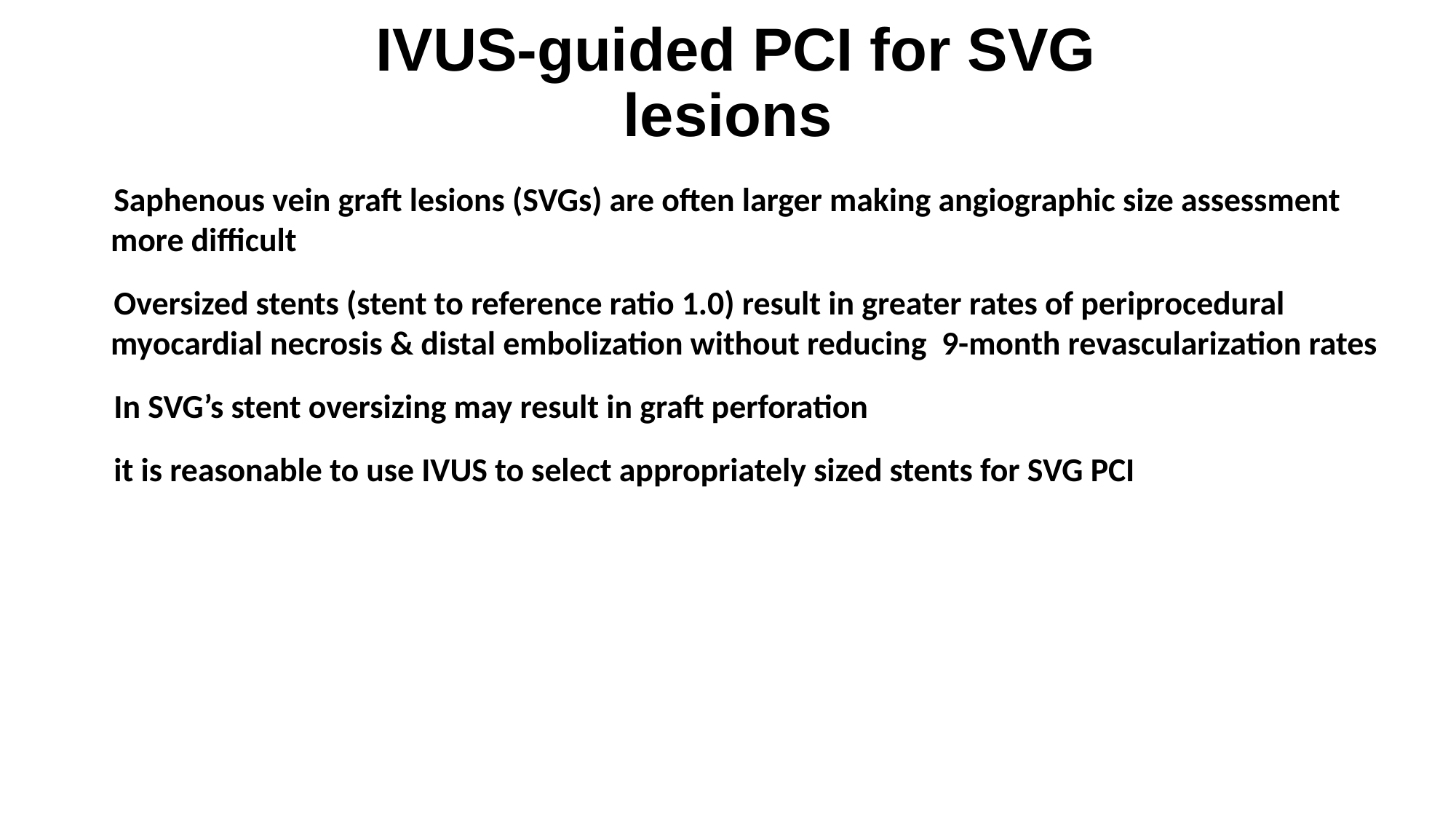

IVUS-guided PCI for SVG lesions
# Saphenous vein graft lesions (SVGs) are often larger making angiographic size assessment more difficult
Oversized stents (stent to reference ratio 1.0) result in greater rates of periprocedural myocardial necrosis & distal embolization without reducing  9-month revascularization rates
In SVG’s stent oversizing may result in graft perforation
it is reasonable to use IVUS to select appropriately sized stents for SVG PCI